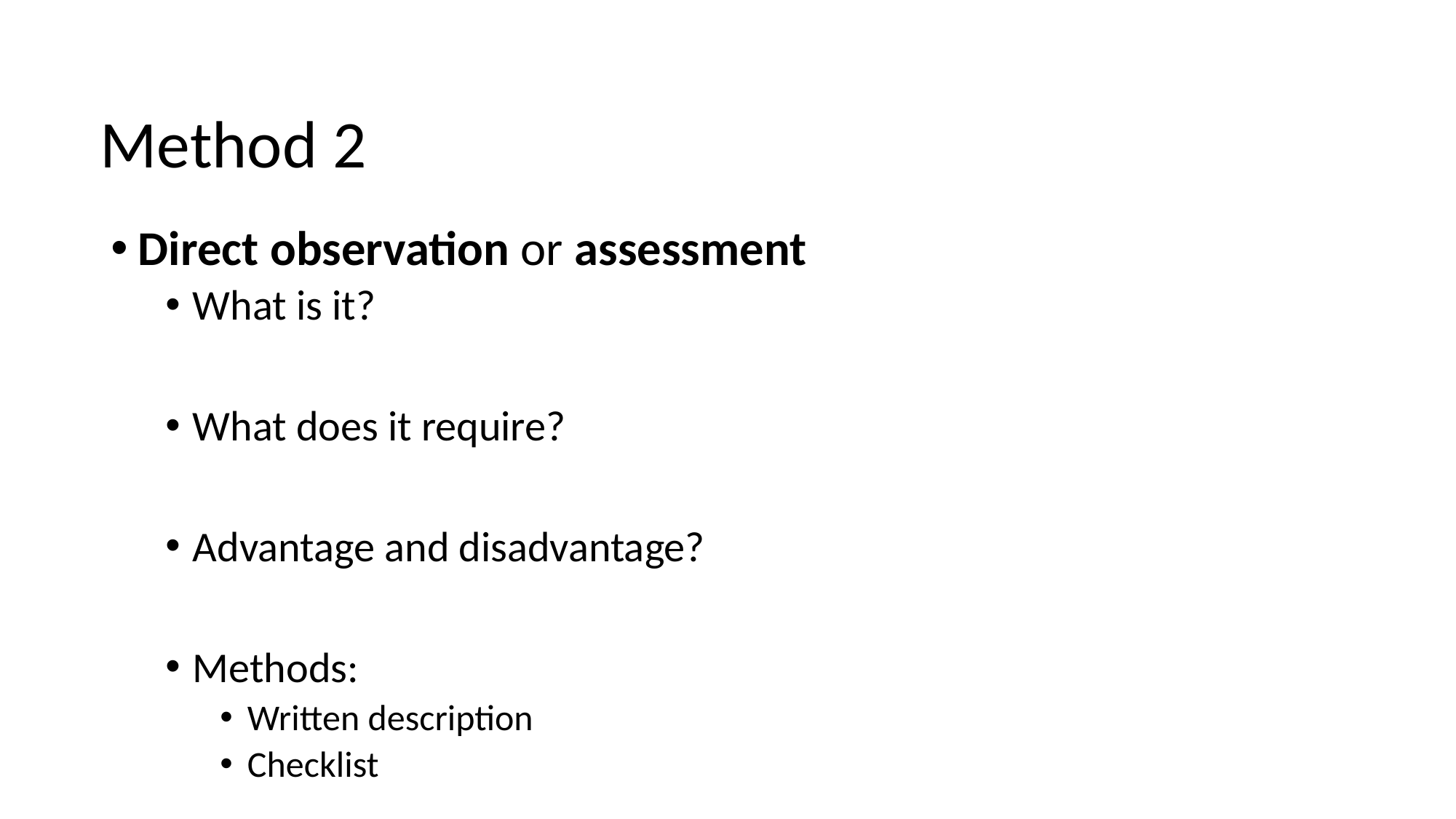

# Method 2
Direct observation or assessment
What is it?

What does it require?

Advantage and disadvantage?

Methods:
Written description
Checklist